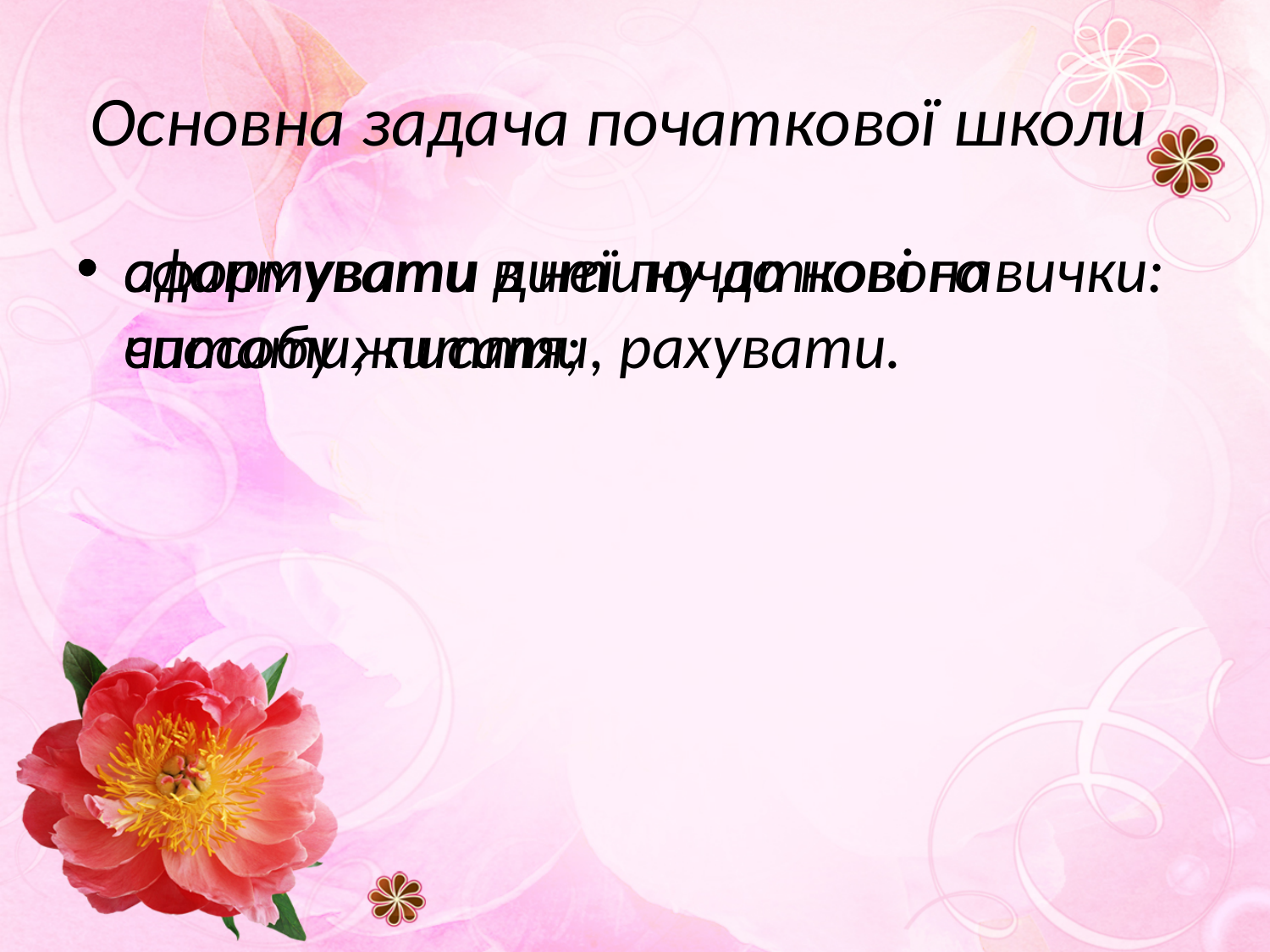

# Основна задача початкової школи
адаптувати дитину до нового способу життя;
сформувати в неї початкові навички: читати, писати, рахувати.